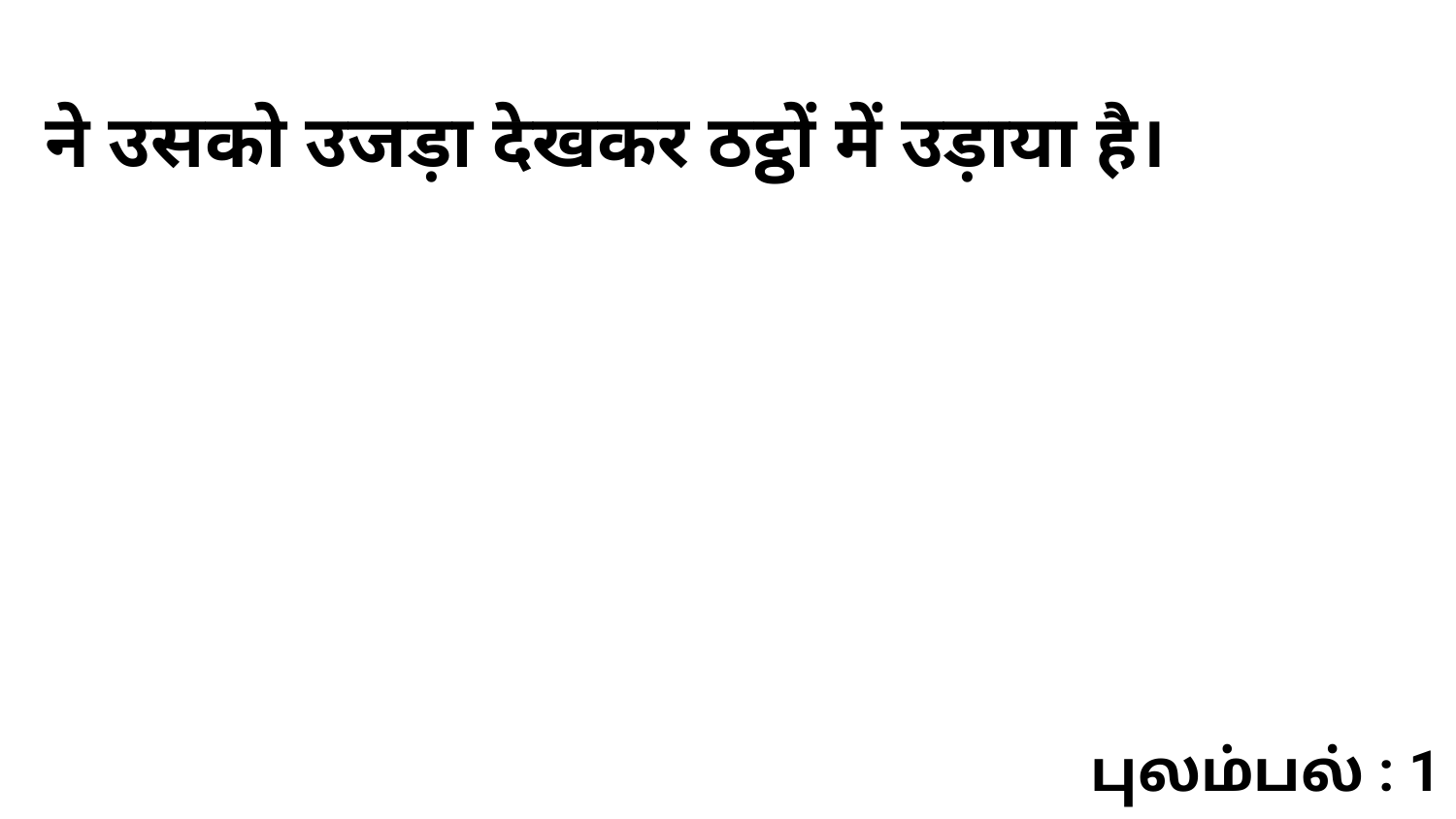

ने उसको उजड़ा देखकर ठट्ठों में उड़ाया है।
புலம்பல் : 1